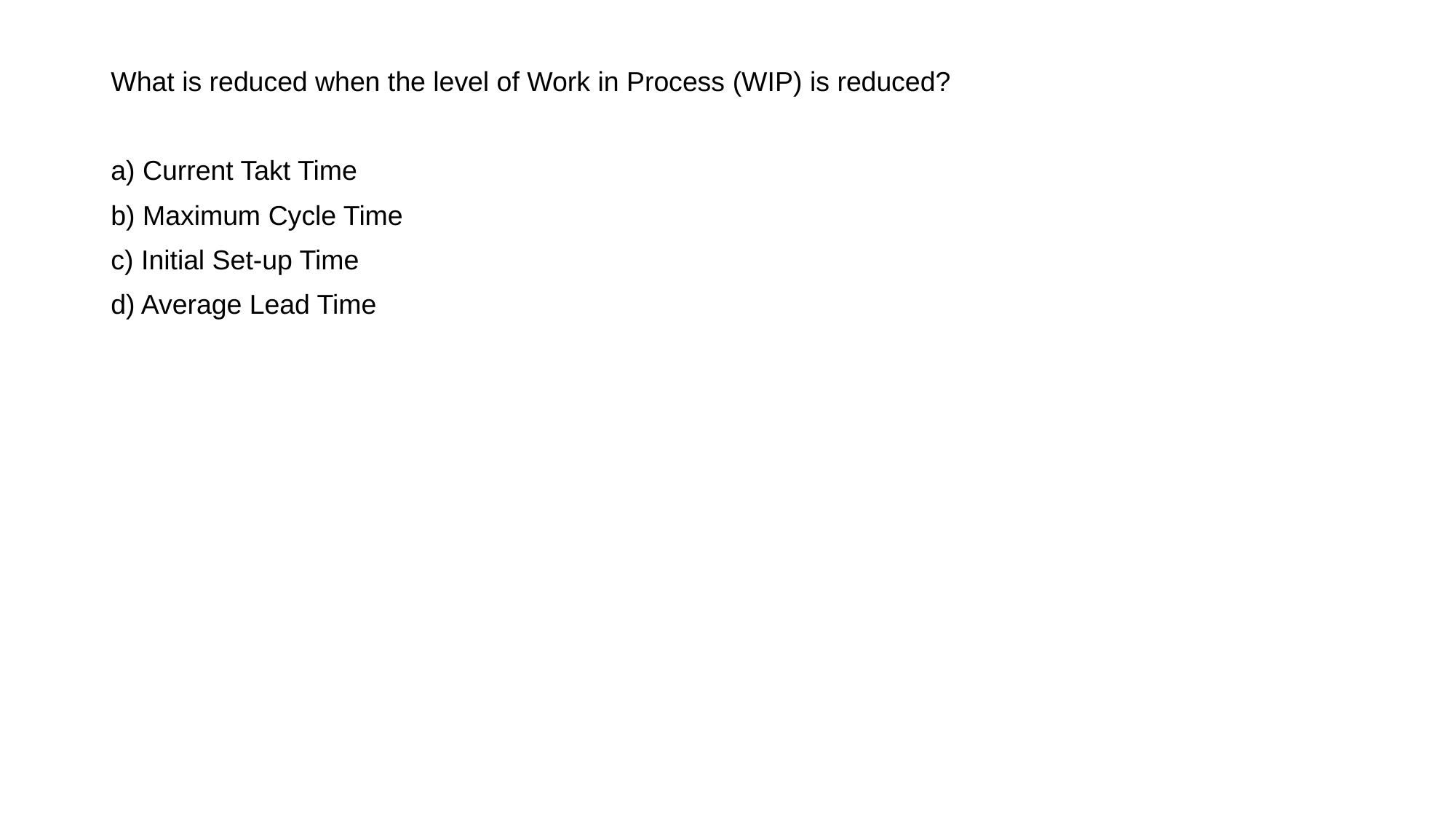

What is reduced when the level of Work in Process (WIP) is reduced?

a) Current Takt Time
b) Maximum Cycle Time
c) Initial Set-up Time
d) Average Lead Time